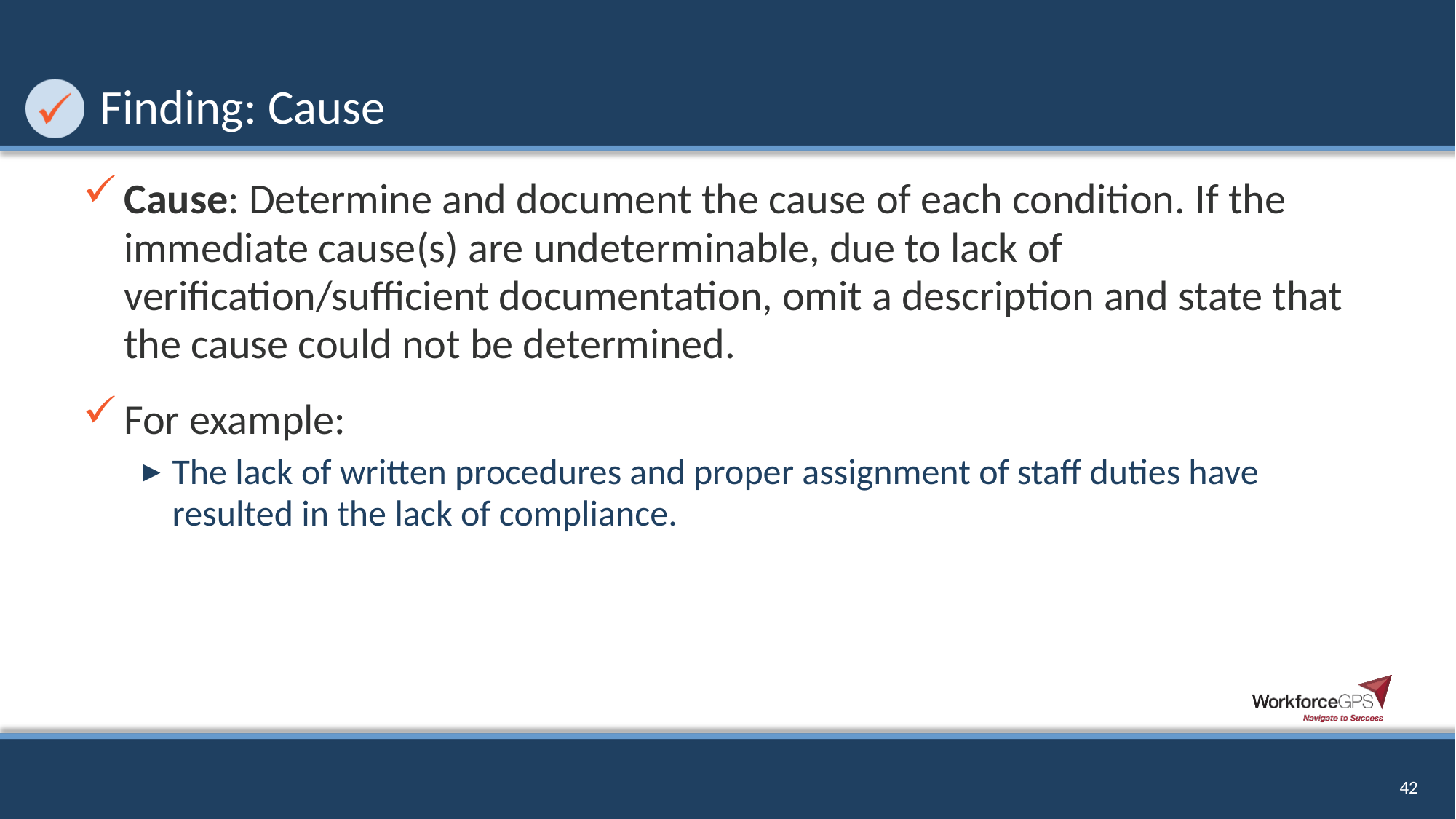

# Finding: Cause
Cause: Determine and document the cause of each condition. If the immediate cause(s) are undeterminable, due to lack of verification/sufficient documentation, omit a description and state that the cause could not be determined.
For example:
The lack of written procedures and proper assignment of staff duties have resulted in the lack of compliance.
42